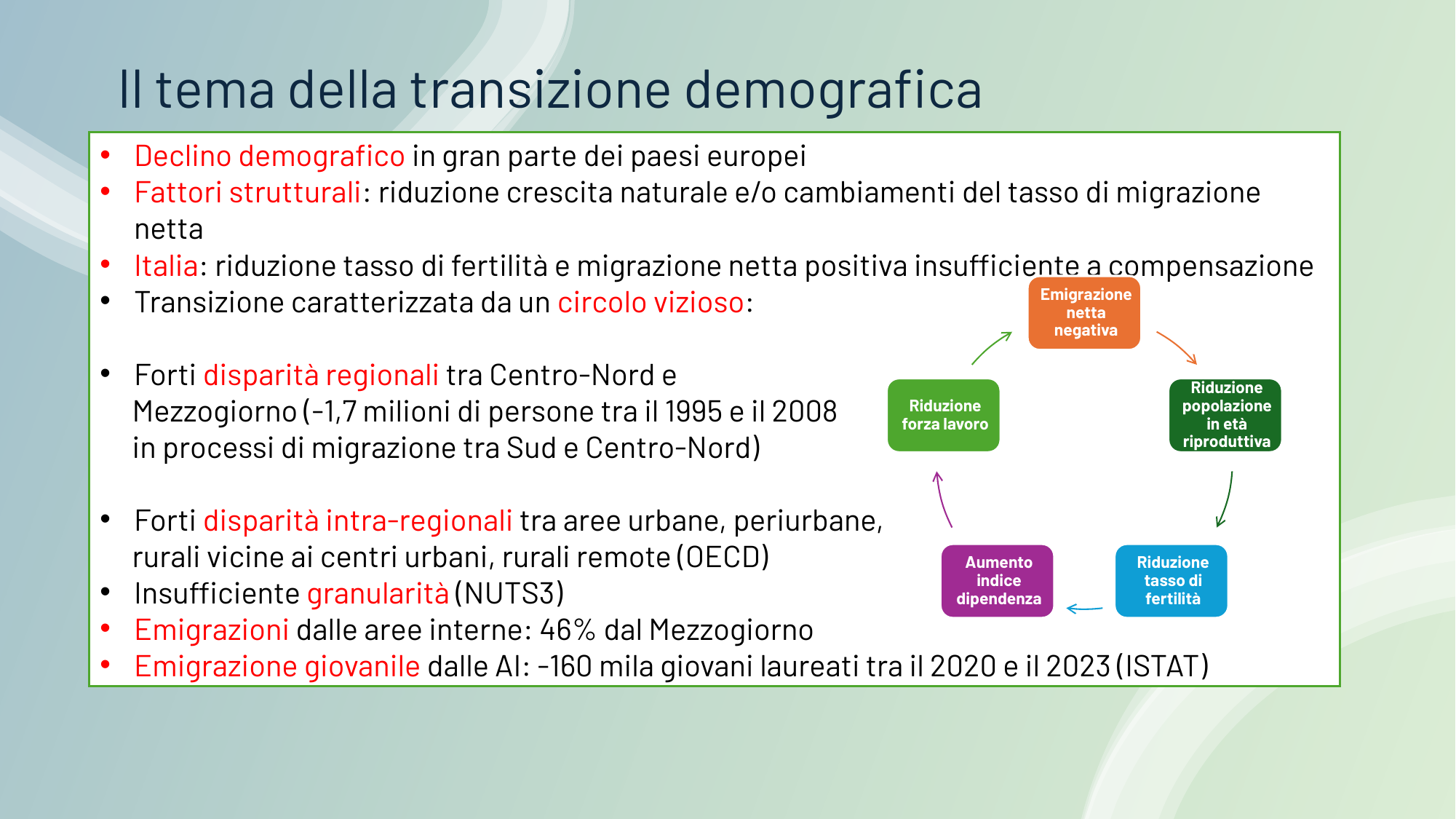

# Il tema della transizione demografica
Declino demografico in gran parte dei paesi europei
Fattori strutturali: riduzione crescita naturale e/o cambiamenti del tasso di migrazione netta
Italia: riduzione tasso di fertilità e migrazione netta positiva insufficiente a compensazione
Transizione caratterizzata da un circolo vizioso:

Forti disparità regionali tra Centro-Nord e
	Mezzogiorno (-1,7 milioni di persone tra il 1995 e il 2008
	in processi di migrazione tra Sud e Centro-Nord)

Forti disparità intra-regionali tra aree urbane, periurbane,
	rurali vicine ai centri urbani, rurali remote (OECD)
Insufficiente granularità (NUTS3)
Emigrazioni dalle aree interne: 46% dal Mezzogiorno
Emigrazione giovanile dalle AI: -160 mila giovani laureati tra il 2020 e il 2023 (ISTAT)
Emigrazione netta negativa
Riduzione popolazione in età riproduttiva
Riduzione tasso di fertilità
Aumento indice dipendenza
Riduzione forza lavoro